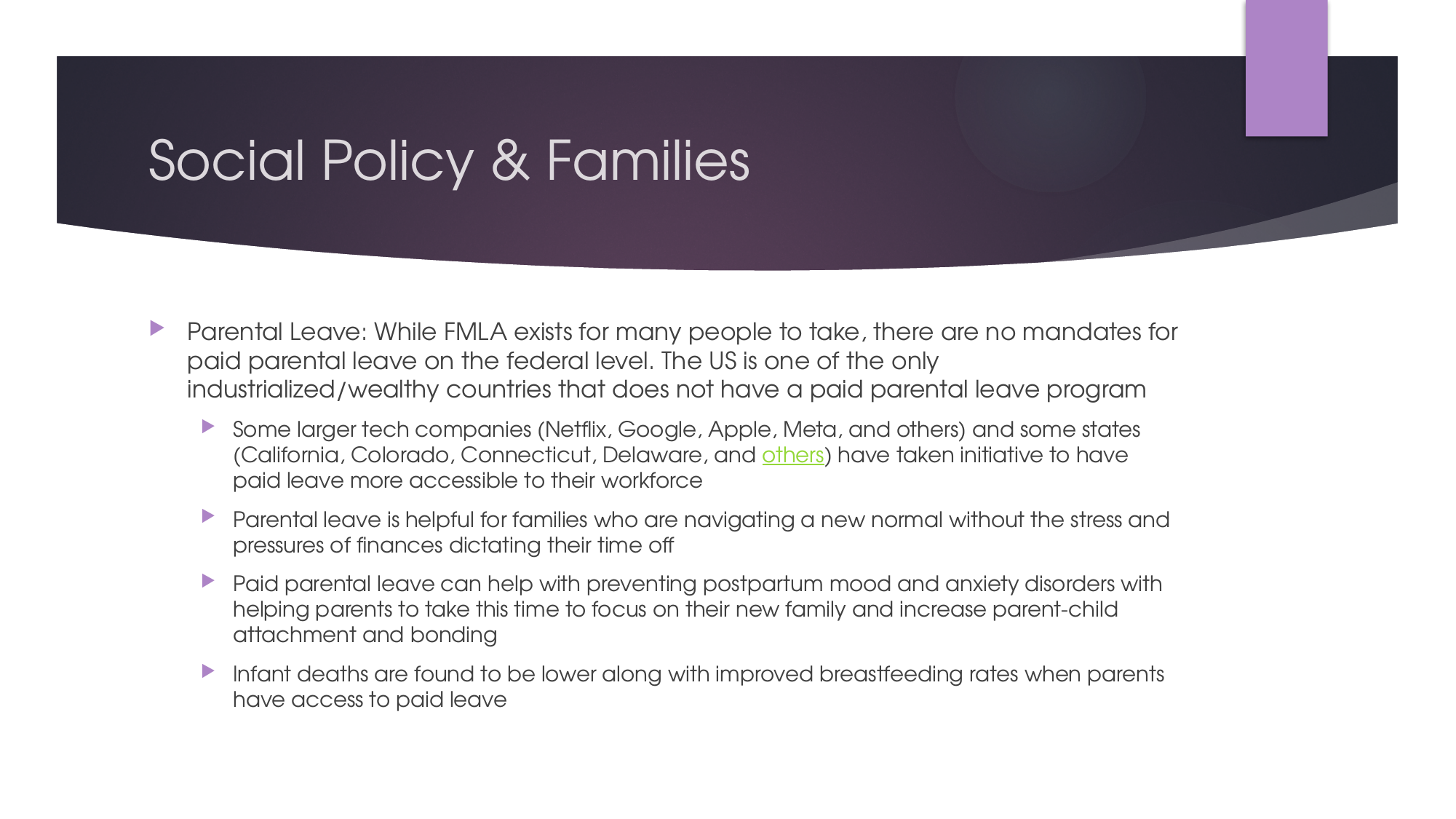

# Social Policy & Families
Parental Leave: While FMLA exists for many people to take, there are no mandates for paid parental leave on the federal level. The US is one of the only industrialized/wealthy countries that does not have a paid parental leave program
Some larger tech companies (Netflix, Google, Apple, Meta, and others) and some states (California, Colorado, Connecticut, Delaware, and others) have taken initiative to have paid leave more accessible to their workforce
Parental leave is helpful for families who are navigating a new normal without the stress and pressures of finances dictating their time off
Paid parental leave can help with preventing postpartum mood and anxiety disorders with helping parents to take this time to focus on their new family and increase parent-child attachment and bonding
Infant deaths are found to be lower along with improved breastfeeding rates when parents have access to paid leave